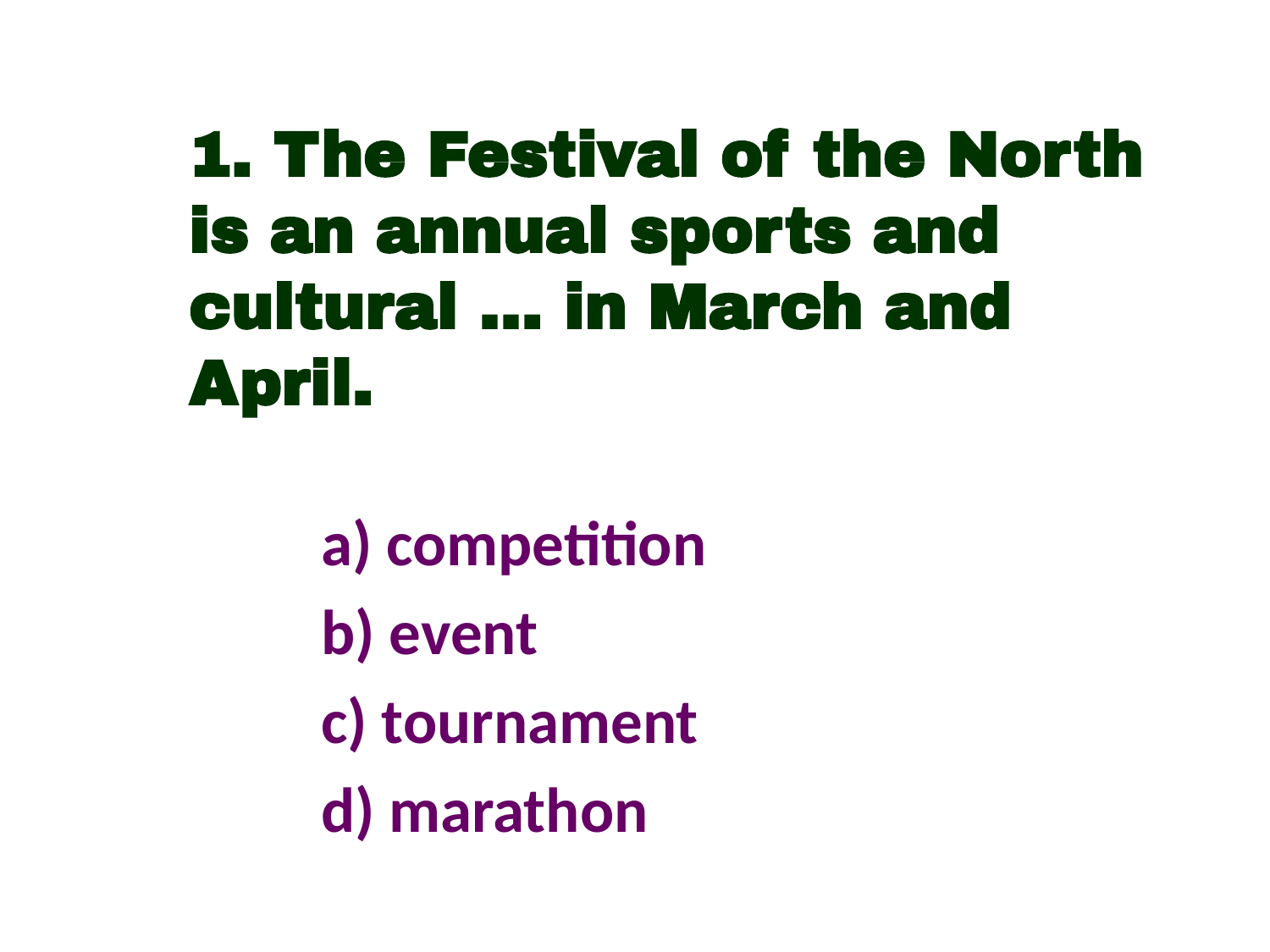

1. The Festival of the North is an annual sports and cultural … in March and April.
a) competition
b) event
c) tournament
d) marathon